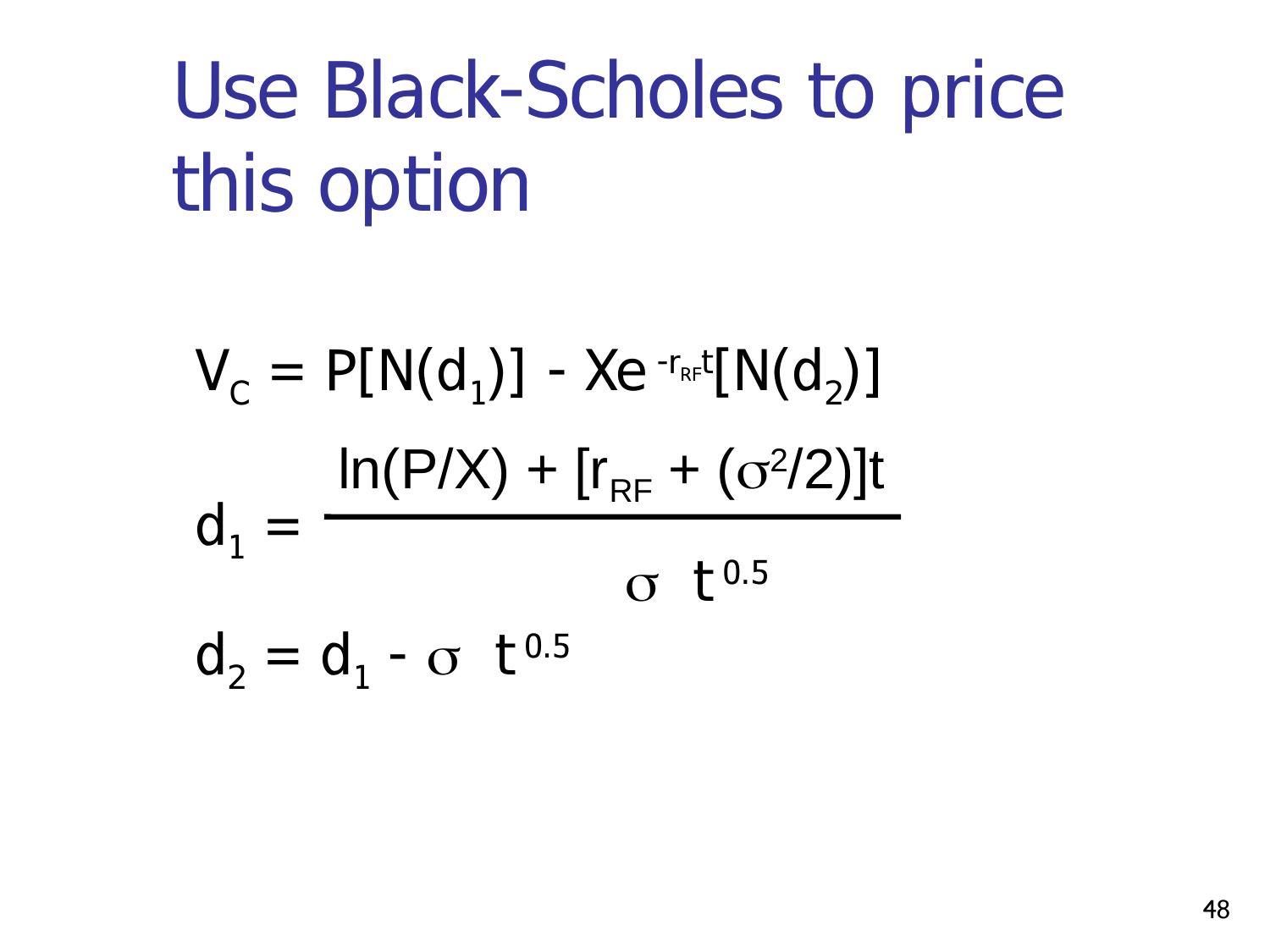

# Use Black-Scholes to price this option
VC = P[N(d1)] - Xe -rRFt[N(d2)]

d1 =

				σ  t 0.5
d2 = d1 - σ  t 0.5
ln(P/X) + [rRF + (σ2/2)]t

48